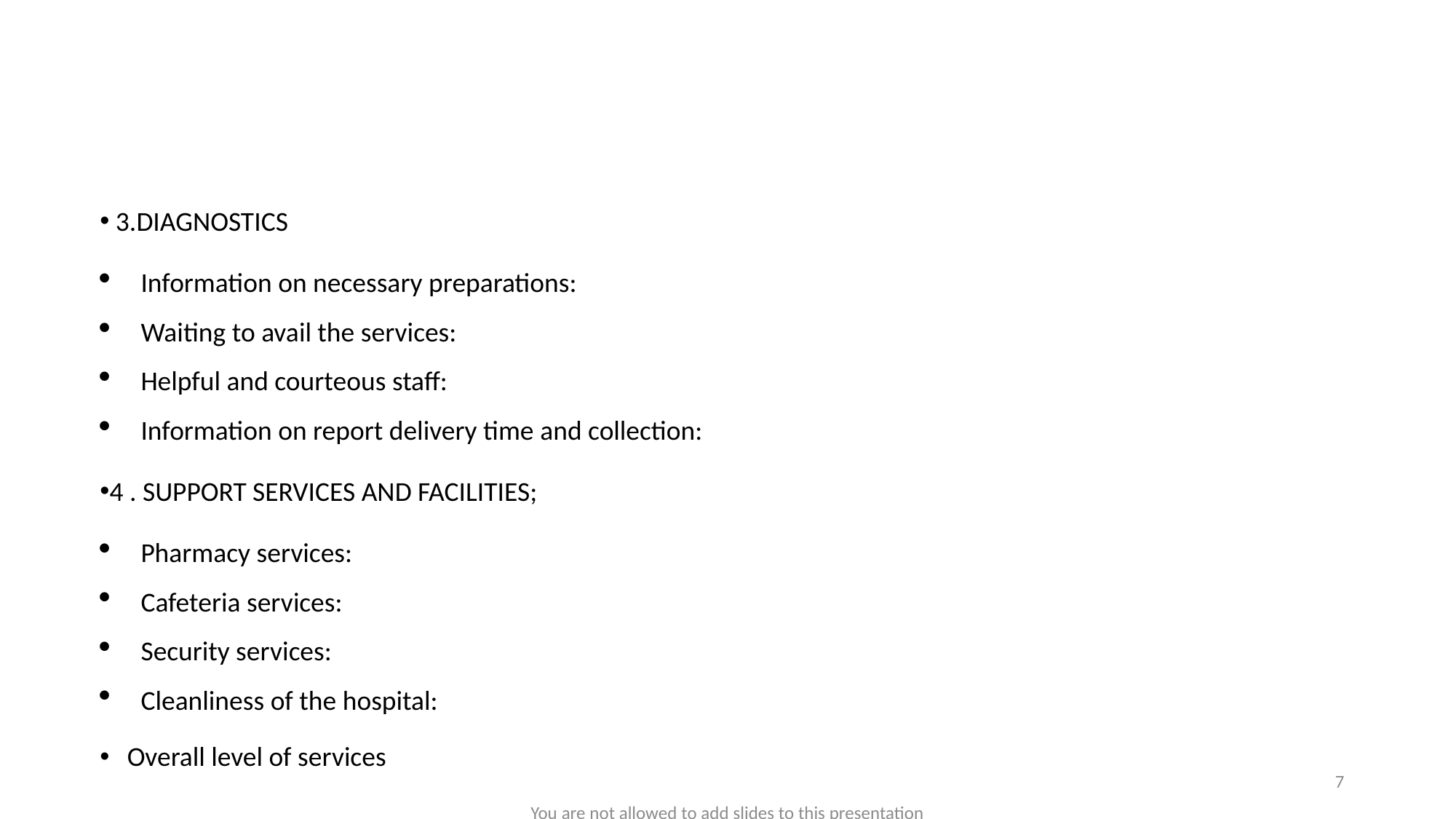

#
 3.DIAGNOSTICS
Information on necessary preparations:
Waiting to avail the services:
Helpful and courteous staff:
Information on report delivery time and collection:
4 . SUPPORT SERVICES AND FACILITIES;
Pharmacy services:
Cafeteria services:
Security services:
Cleanliness of the hospital:
Overall level of services
You are not allowed to add slides to this presentation
7